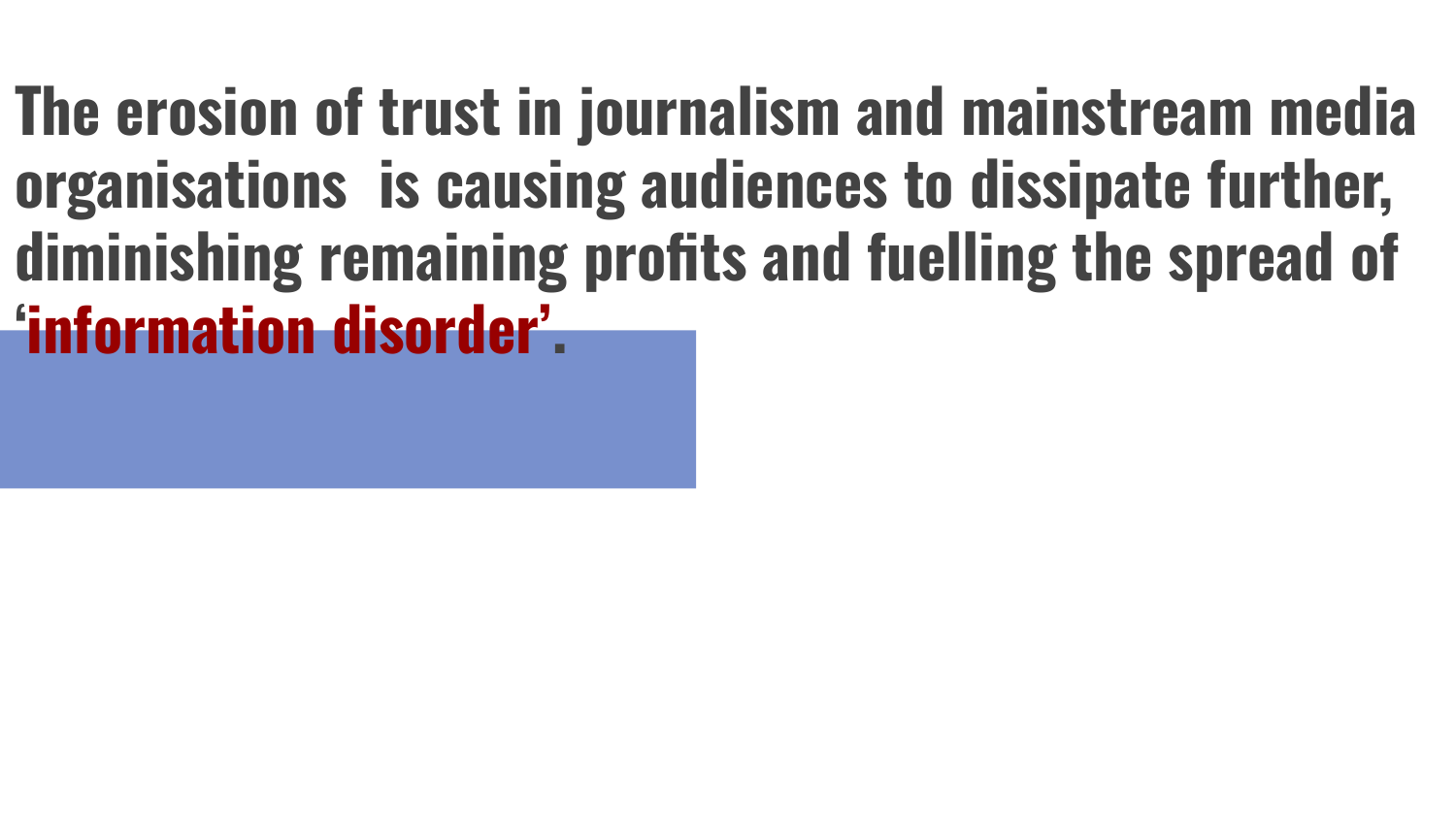

# The erosion of trust in journalism and mainstream media organisations  is causing audiences to dissipate further, diminishing remaining profits and fuelling the spread of ‘information disorder’.